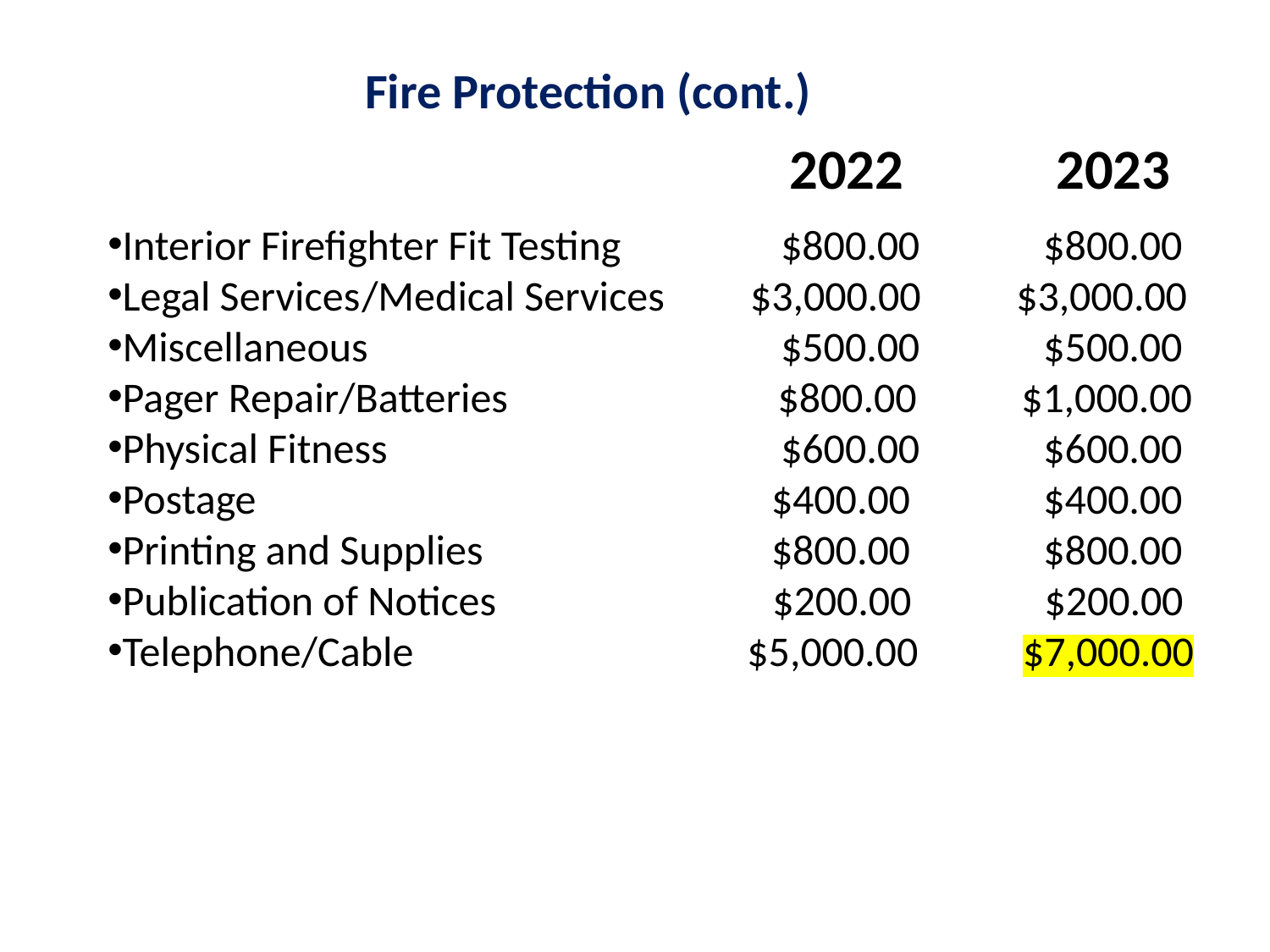

Fire Protection (cont.)
 2022	  2023
Interior Firefighter Fit Testing	    $800.00             $800.00
Legal Services	/Medical Services         $3,000.00          $3,000.00
Miscellaneous			    $500.00             $500.00
Pager Repair/Batteries	                 $800.00           $1,000.00
Physical Fitness			    $600.00             $600.00
Postage			        	   $400.00              $400.00
Printing and Supplies			   $800.00              $800.00
Publication of Notices                             $200.00              $200.00
Telephone/Cable                                   $5,000.00           $7,000.00